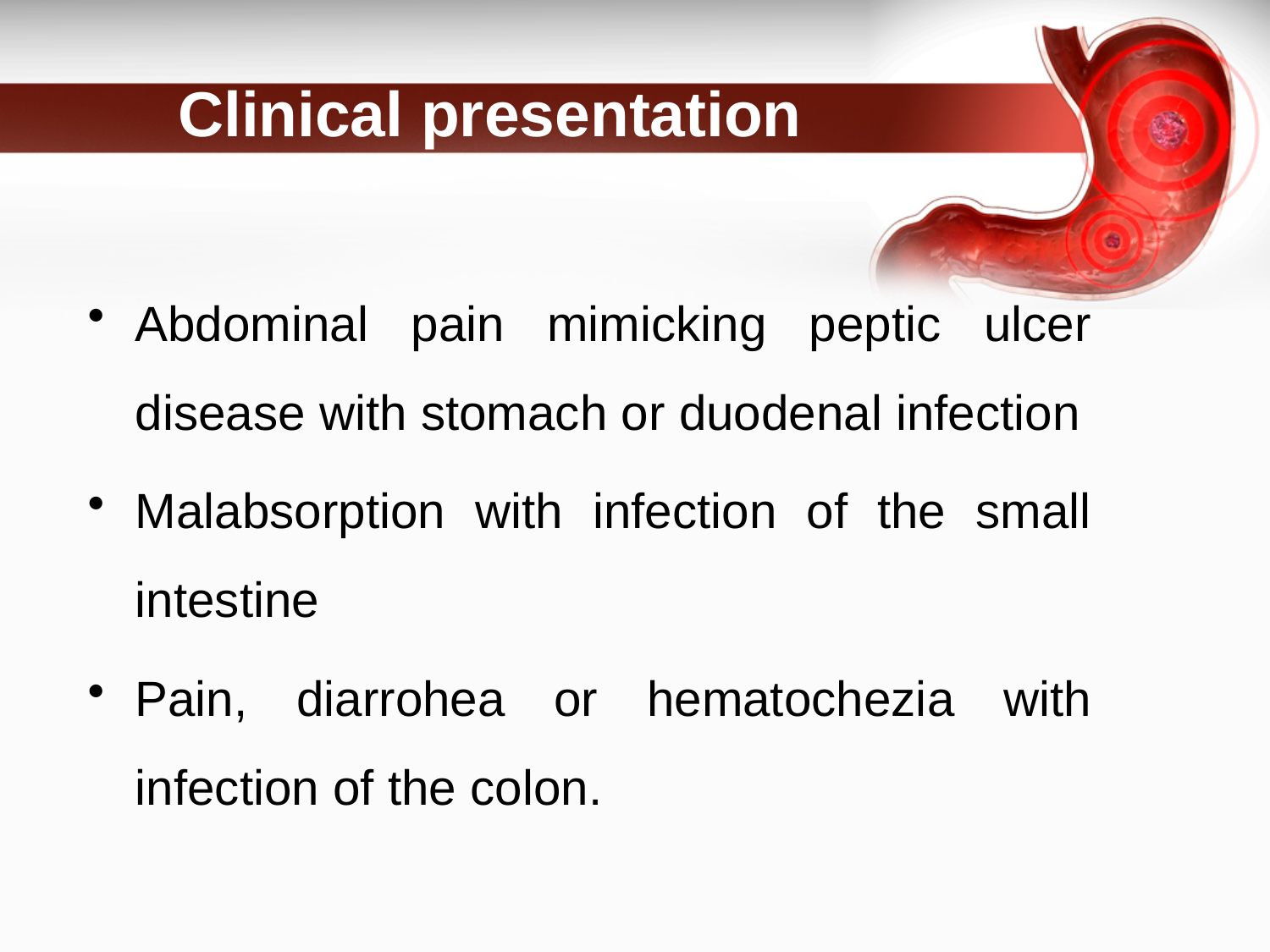

# Clinical presentation
Abdominal pain mimicking peptic ulcer disease with stomach or duodenal infection
Malabsorption with infection of the small intestine
Pain, diarrohea or hematochezia with infection of the colon.